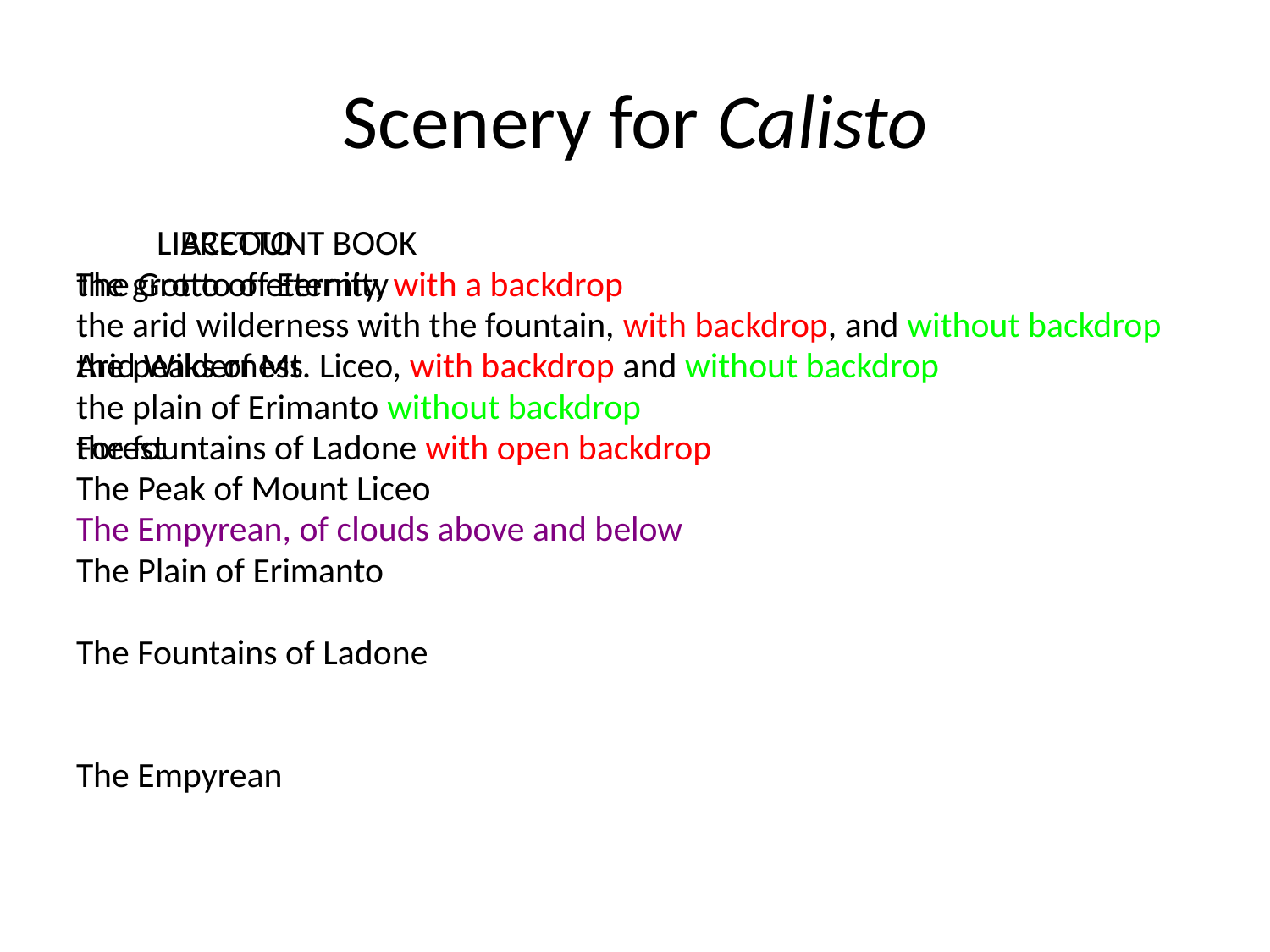

# Scenery for Calisto
          LIBRETTO
The Grotto of Eternity

Arid Wilderness

Forest
The Peak of Mount Liceo

The Plain of Erimanto

The Fountains of Ladone

The Empyrean
             ACCOUNT BOOK
the grotto of eternity, with a backdrop
the arid wilderness with the fountain, with backdrop, and without backdrop
the peaks of Mt. Liceo, with backdrop and without backdrop
the plain of Erimanto without backdrop
the fountains of Ladone with open backdrop

The Empyrean, of clouds above and below